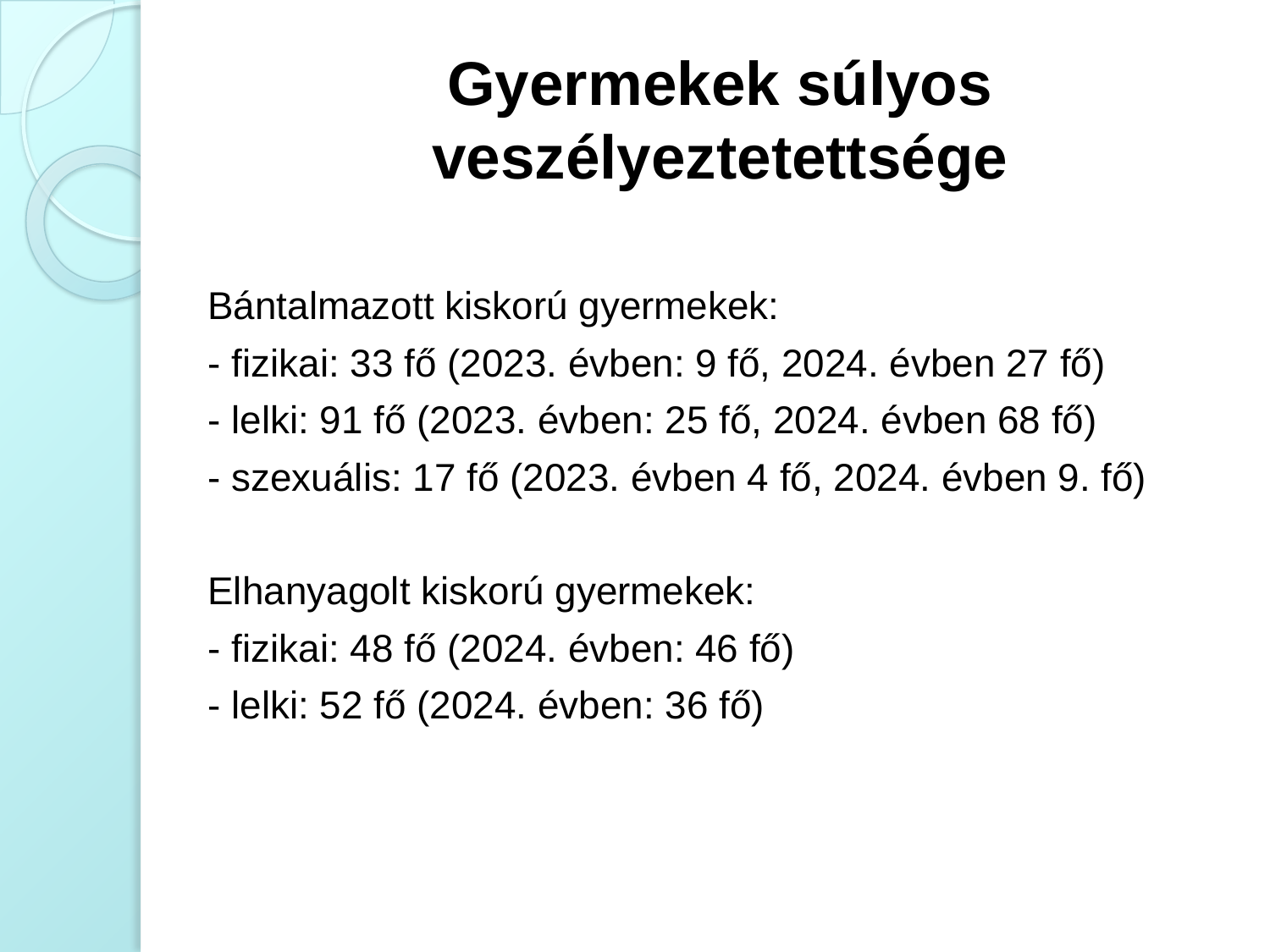

# Gyermekek súlyos veszélyeztetettsége
Bántalmazott kiskorú gyermekek:
- fizikai: 33 fő (2023. évben: 9 fő, 2024. évben 27 fő)
- lelki: 91 fő (2023. évben: 25 fő, 2024. évben 68 fő)
- szexuális: 17 fő (2023. évben 4 fő, 2024. évben 9. fő)

Elhanyagolt kiskorú gyermekek:
- fizikai: 48 fő (2024. évben: 46 fő)
- lelki: 52 fő (2024. évben: 36 fő)